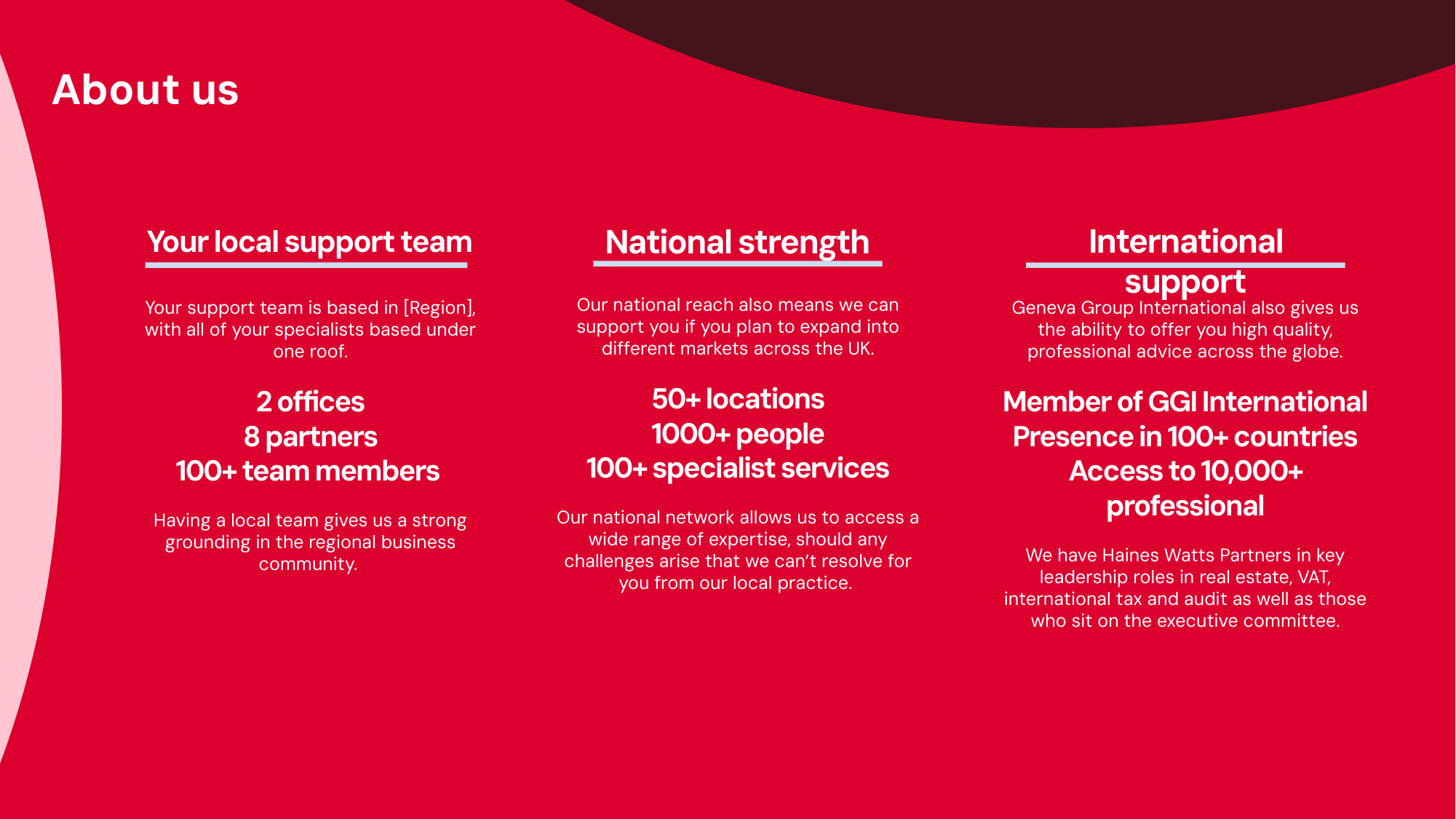

International support
National strength

Your local support team

Our national reach also means we can support you if you plan to expand into different markets across the UK.

50+ locations
1000+ people
100+ specialist services

Our national network allows us to access a wide range of expertise, should any challenges arise that we can’t resolve for you from our local practice.

Your support team is based in [Region], with all of your specialists based under one roof.

2 offices
8 partners
100+ team members

Having a local team gives us a strong grounding in the regional business community.
Geneva Group International also gives us the ability to offer you high quality, professional advice across the globe.

Member of GGI International
Presence in 100+ countries
Access to 10,000+ professional

We have Haines Watts Partners in key leadership roles in real estate, VAT, international tax and audit as well as those who sit on the executive committee.